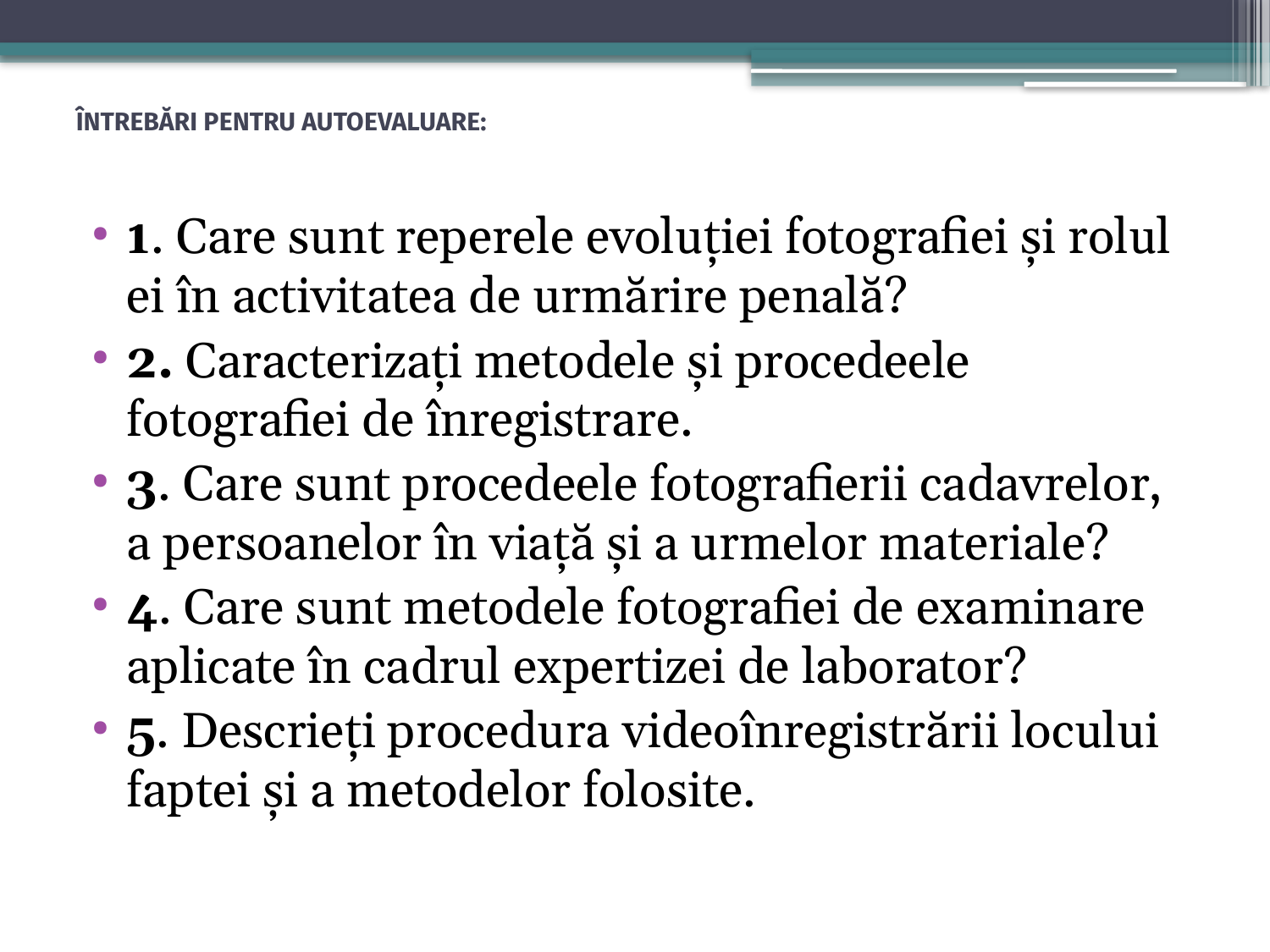

# Întrebări pentru autoevaluare:
1. Care sunt reperele evoluției fotografiei și rolul ei în activitatea de urmărire penală?
2. Caracterizați metodele și procedeele fotografiei de înregistrare.
3. Care sunt procedeele fotografierii cadavrelor, a persoanelor în viață și a urmelor materiale?
4. Care sunt metodele fotografiei de examinare aplicate în cadrul expertizei de laborator?
5. Descrieți procedura videoînregistrării locului faptei și a metodelor folosite.